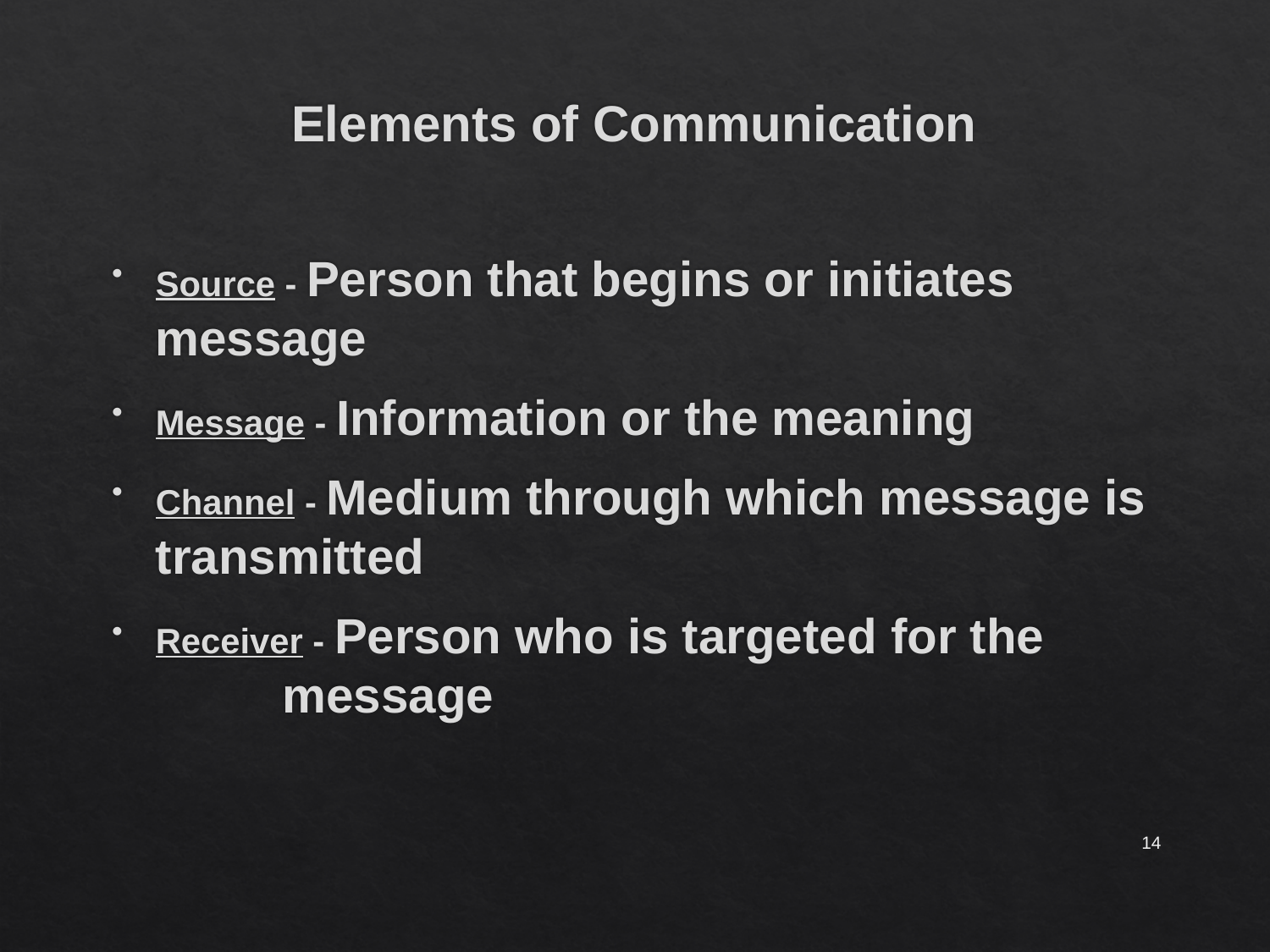

# Elements of Communication
Source - Person that begins or initiates message
Message - Information or the meaning
Channel - Medium through which message is transmitted
Receiver - Person who is targeted for the 	message
14